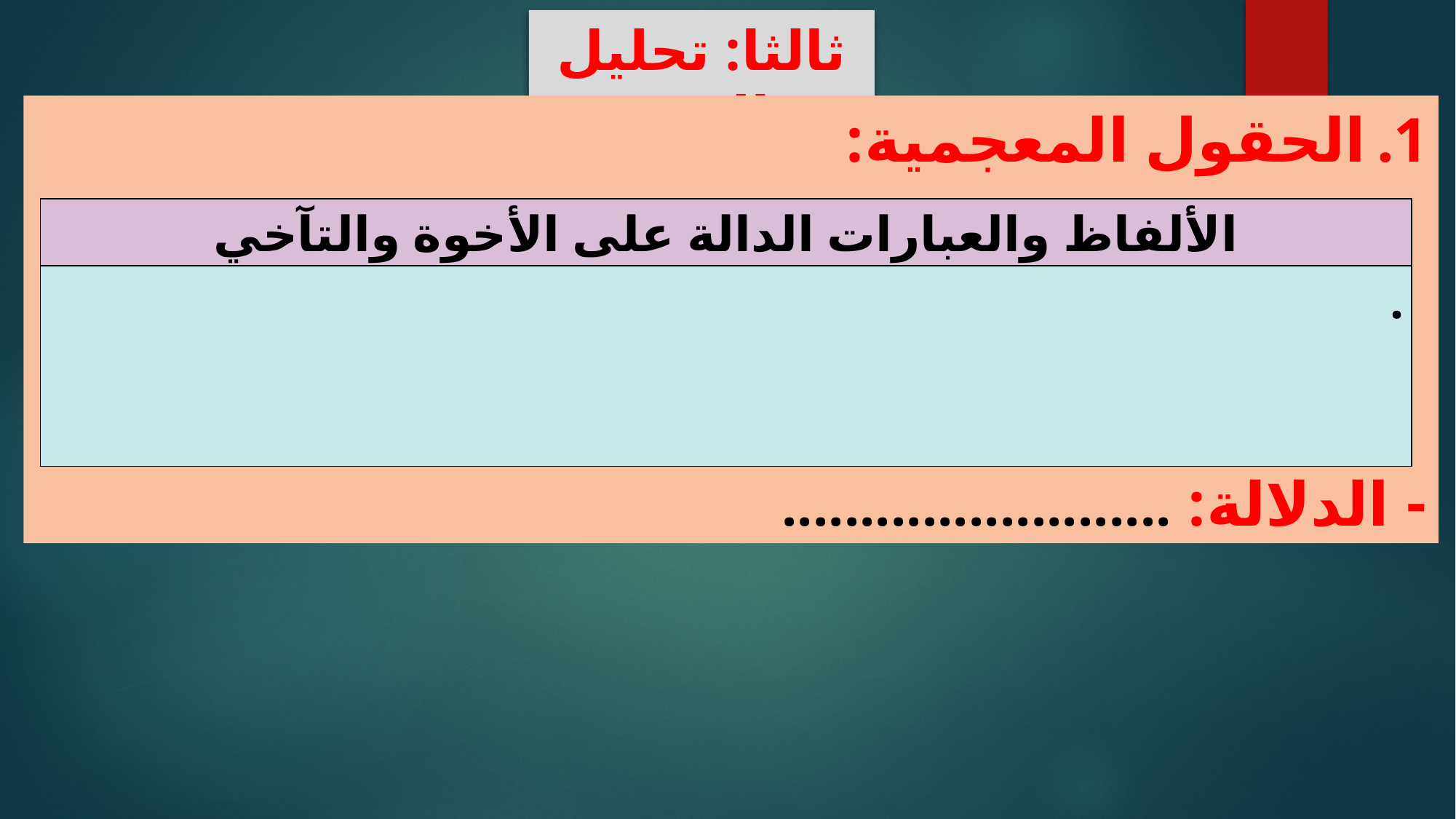

ثالثا: تحليل النص
الحقول المعجمية:

- الدلالة: .........................
| الألفاظ والعبارات الدالة على الأخوة والتآخي |
| --- |
| . |